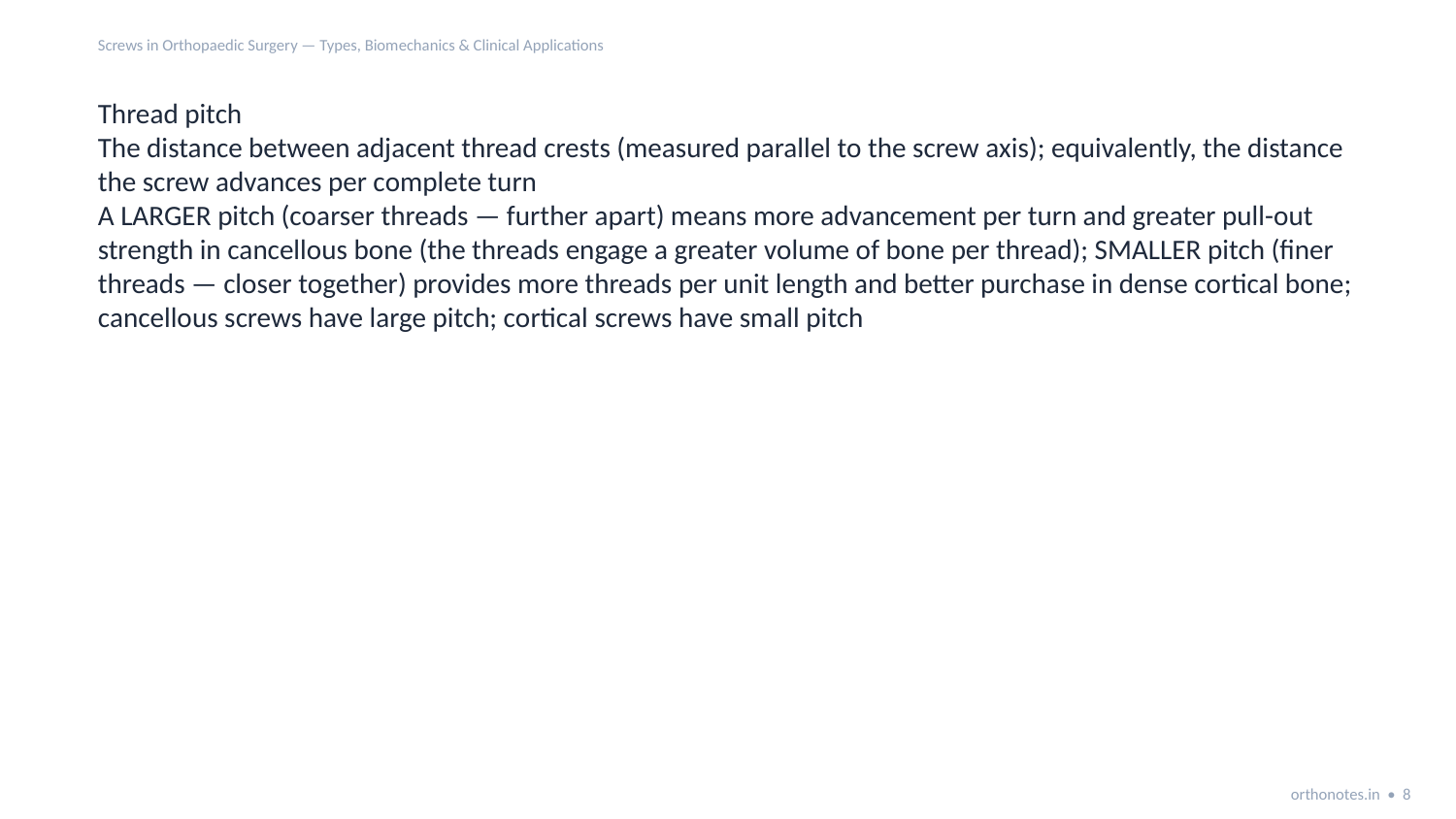

Screws in Orthopaedic Surgery — Types, Biomechanics & Clinical Applications
Thread pitch
The distance between adjacent thread crests (measured parallel to the screw axis); equivalently, the distance the screw advances per complete turn
A LARGER pitch (coarser threads — further apart) means more advancement per turn and greater pull-out strength in cancellous bone (the threads engage a greater volume of bone per thread); SMALLER pitch (finer threads — closer together) provides more threads per unit length and better purchase in dense cortical bone; cancellous screws have large pitch; cortical screws have small pitch
orthonotes.in  •  8